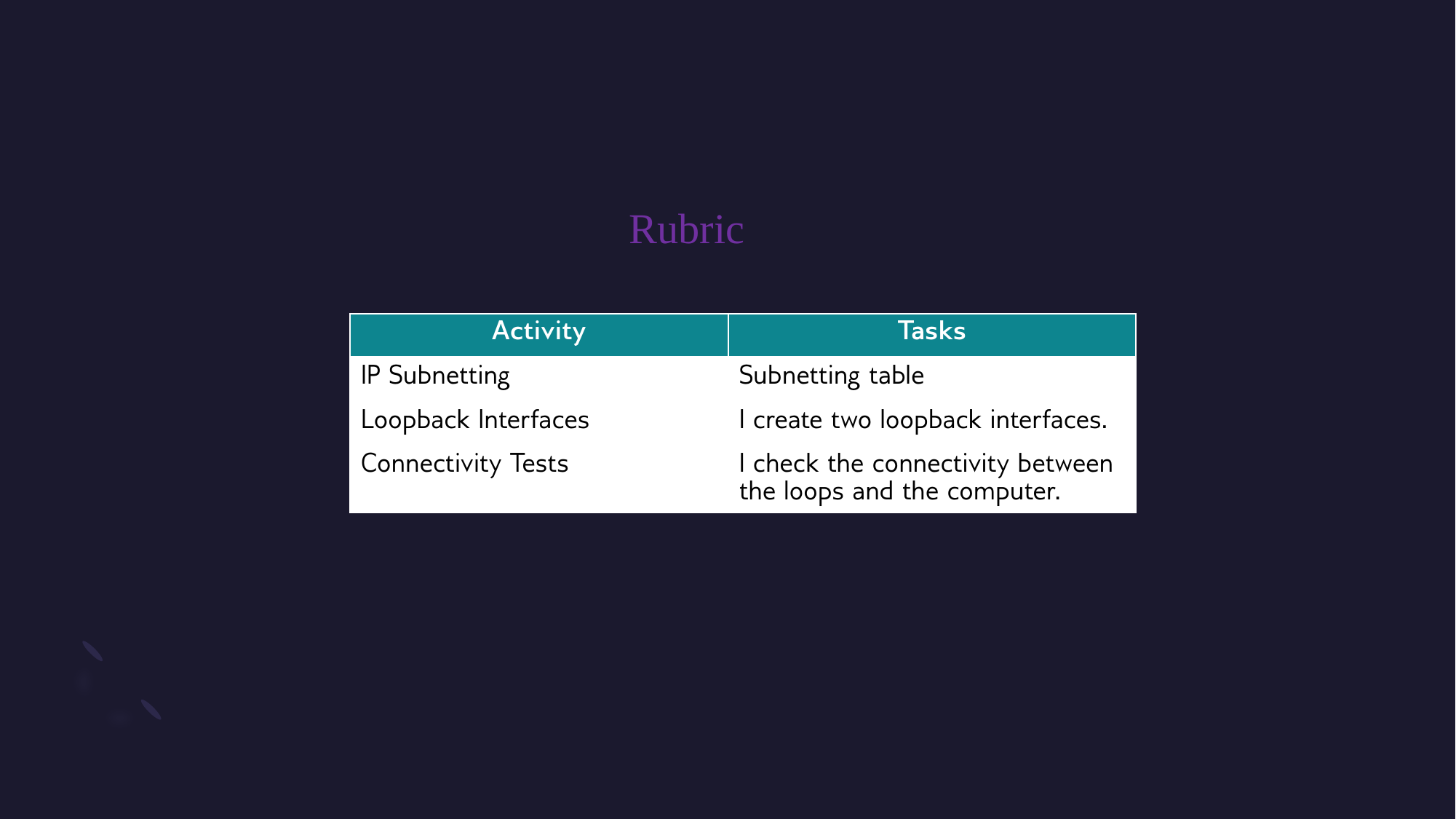

Rubric

| Activity | Tasks |
| --- | --- |
| IP Subnetting | Subnetting table |
| Loopback Interfaces | I create two loopback interfaces. |
| Connectivity Tests | I check the connectivity between the loops and the computer. |